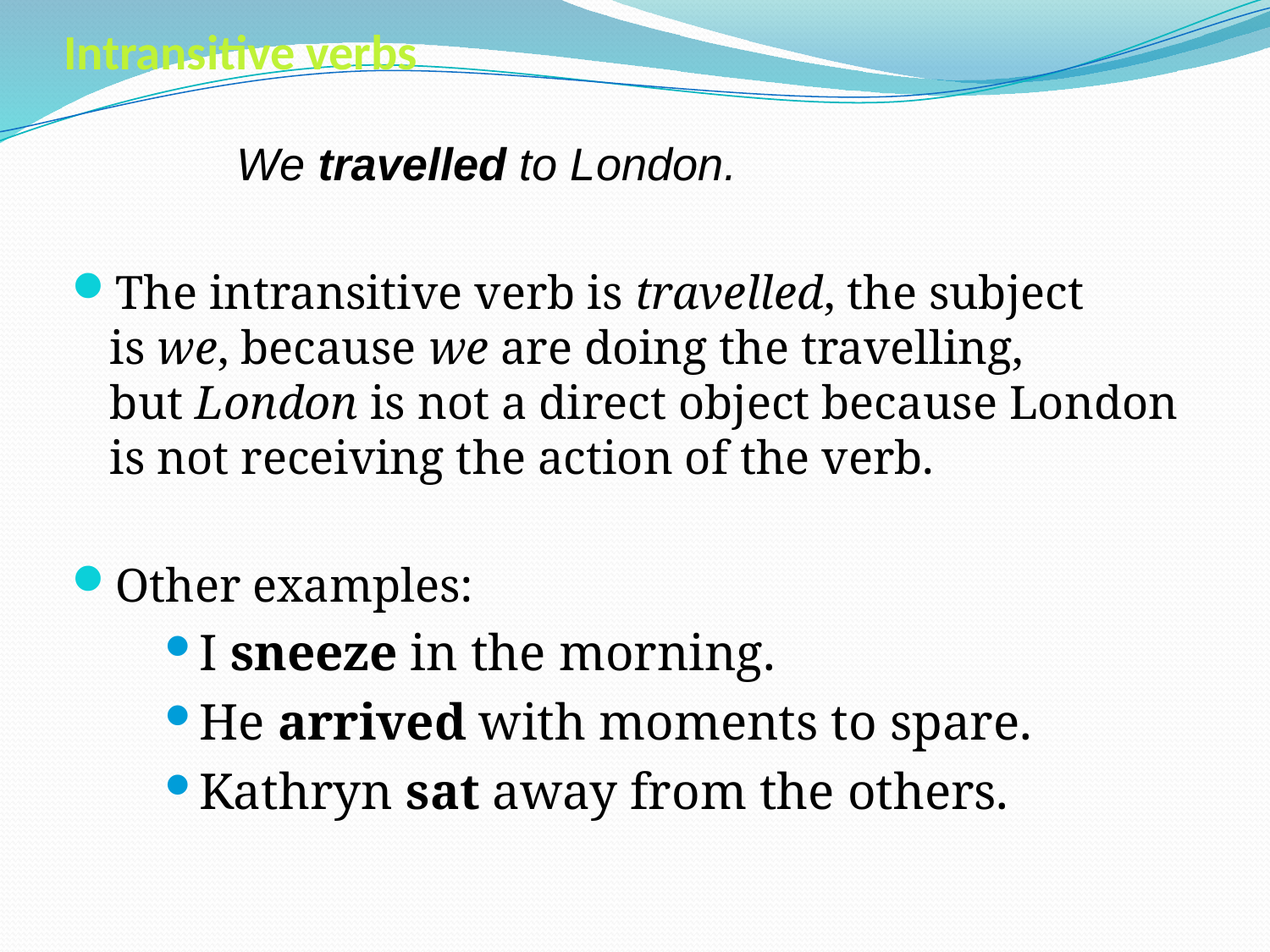

# Intransitive verbs
		We travelled to London.

The intransitive verb is travelled, the subject is we, because we are doing the travelling, but London is not a direct object because London is not receiving the action of the verb.

Other examples:
I sneeze in the morning.
He arrived with moments to spare.
Kathryn sat away from the others.